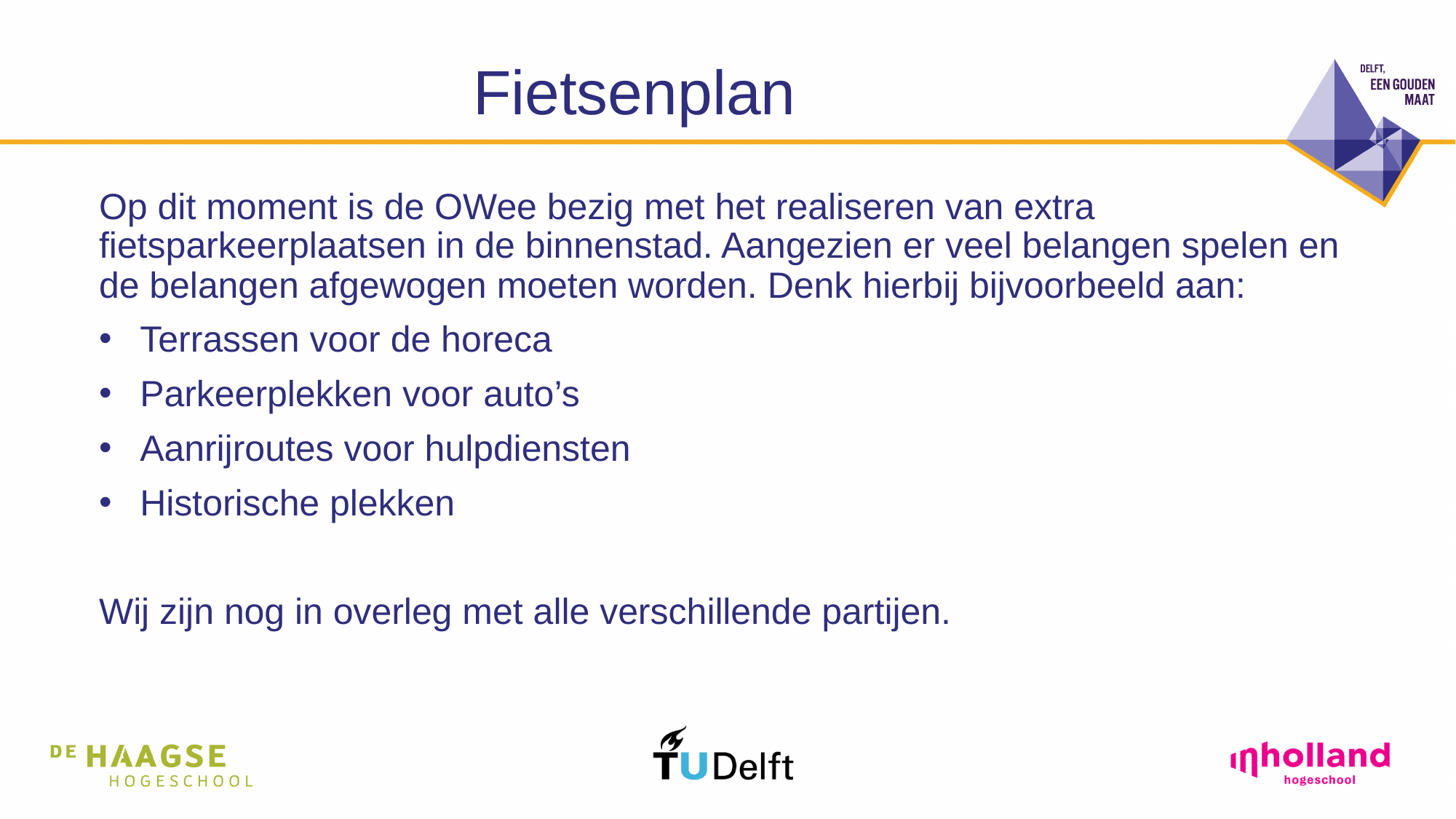

# Fietsenplan
Op dit moment is de OWee bezig met het realiseren van extra fietsparkeerplaatsen in de binnenstad. Aangezien er veel belangen spelen en de belangen afgewogen moeten worden. Denk hierbij bijvoorbeeld aan:
Terrassen voor de horeca
Parkeerplekken voor auto’s
Aanrijroutes voor hulpdiensten
Historische plekken

Wij zijn nog in overleg met alle verschillende partijen.